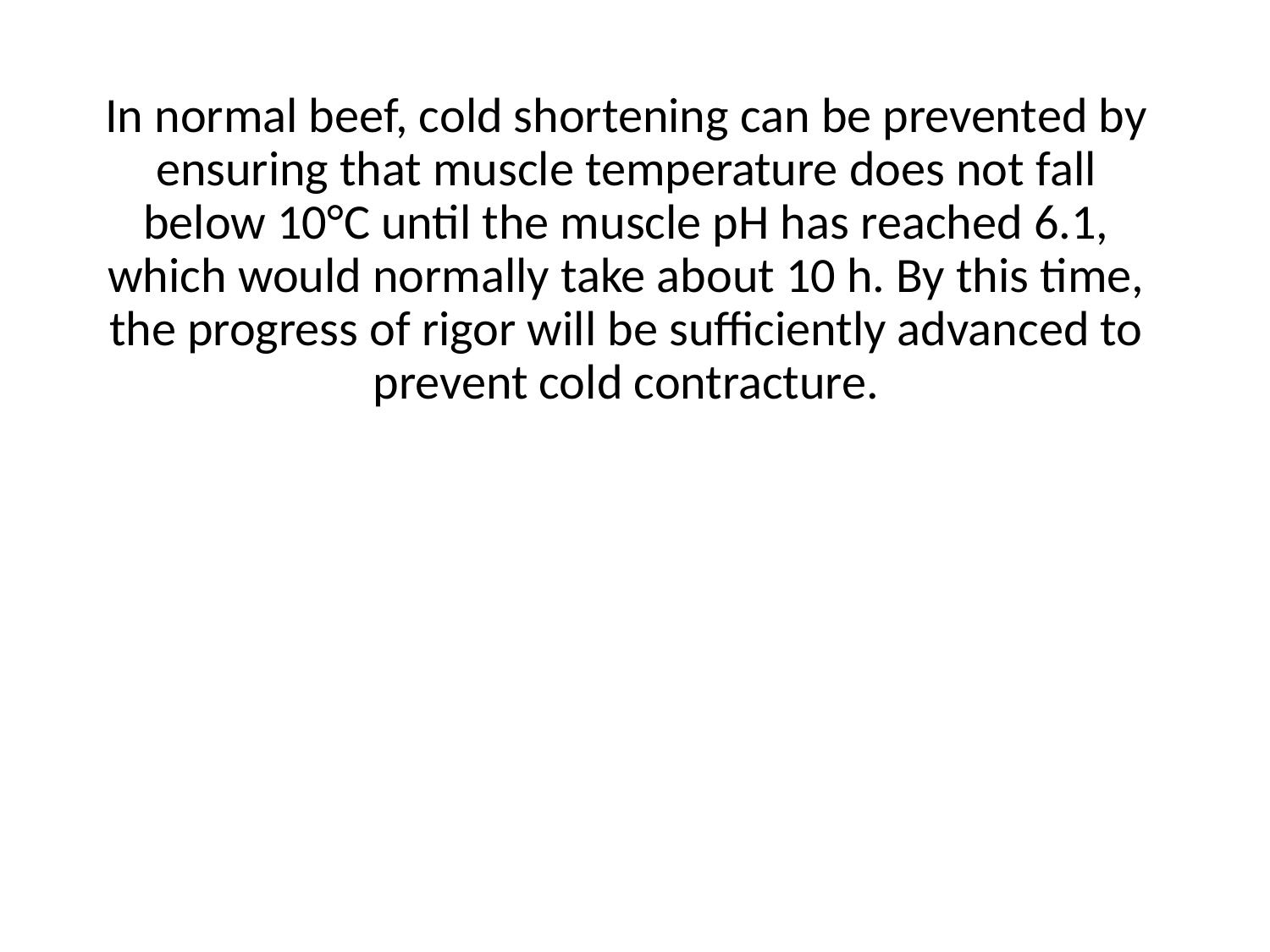

In normal beef, cold shortening can be prevented by ensuring that muscle temperature does not fall below 10°C until the muscle pH has reached 6.1, which would normally take about 10 h. By this time, the progress of rigor will be sufficiently advanced to prevent cold contracture.